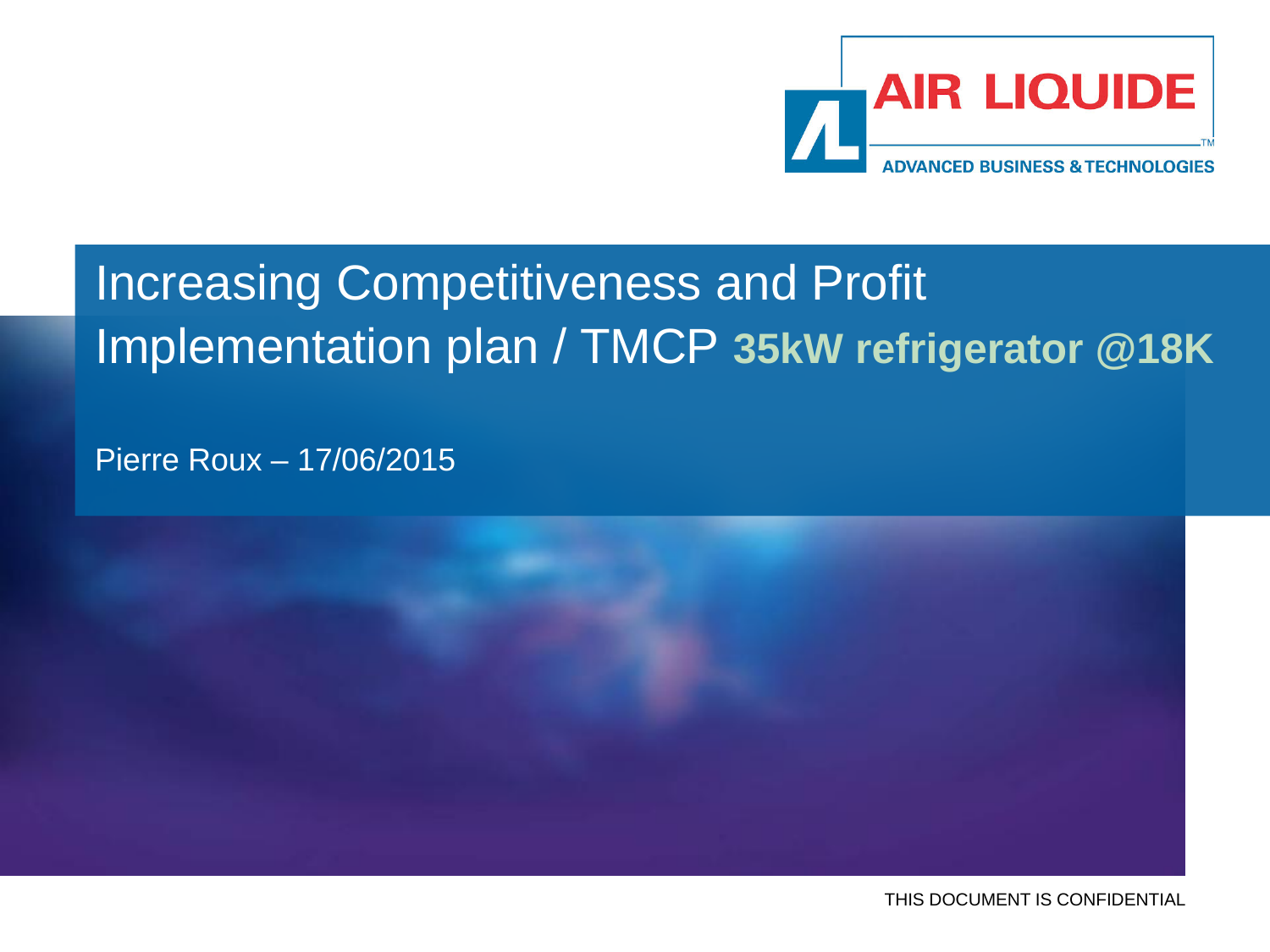

Increasing Competitiveness and Profit
Implementation plan / TMCP 35kW refrigerator @18K

Pierre Roux – 17/06/2015

THIS DOCUMENT IS CONFIDENTIAL